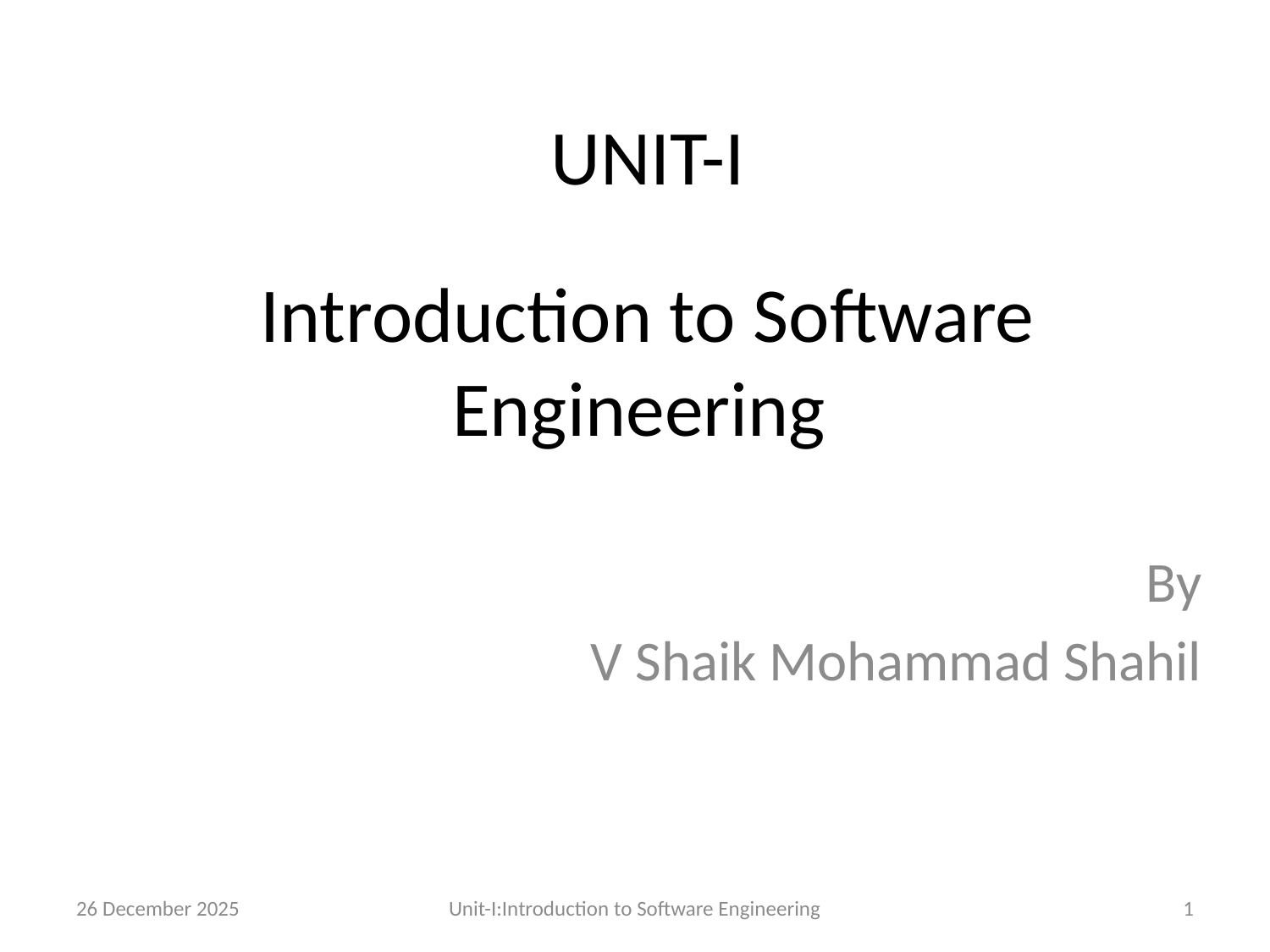

UNIT-I
# Introduction to Software Engineering
By
V Shaik Mohammad Shahil
26 December 2025
Unit-I:Introduction to Software Engineering
1